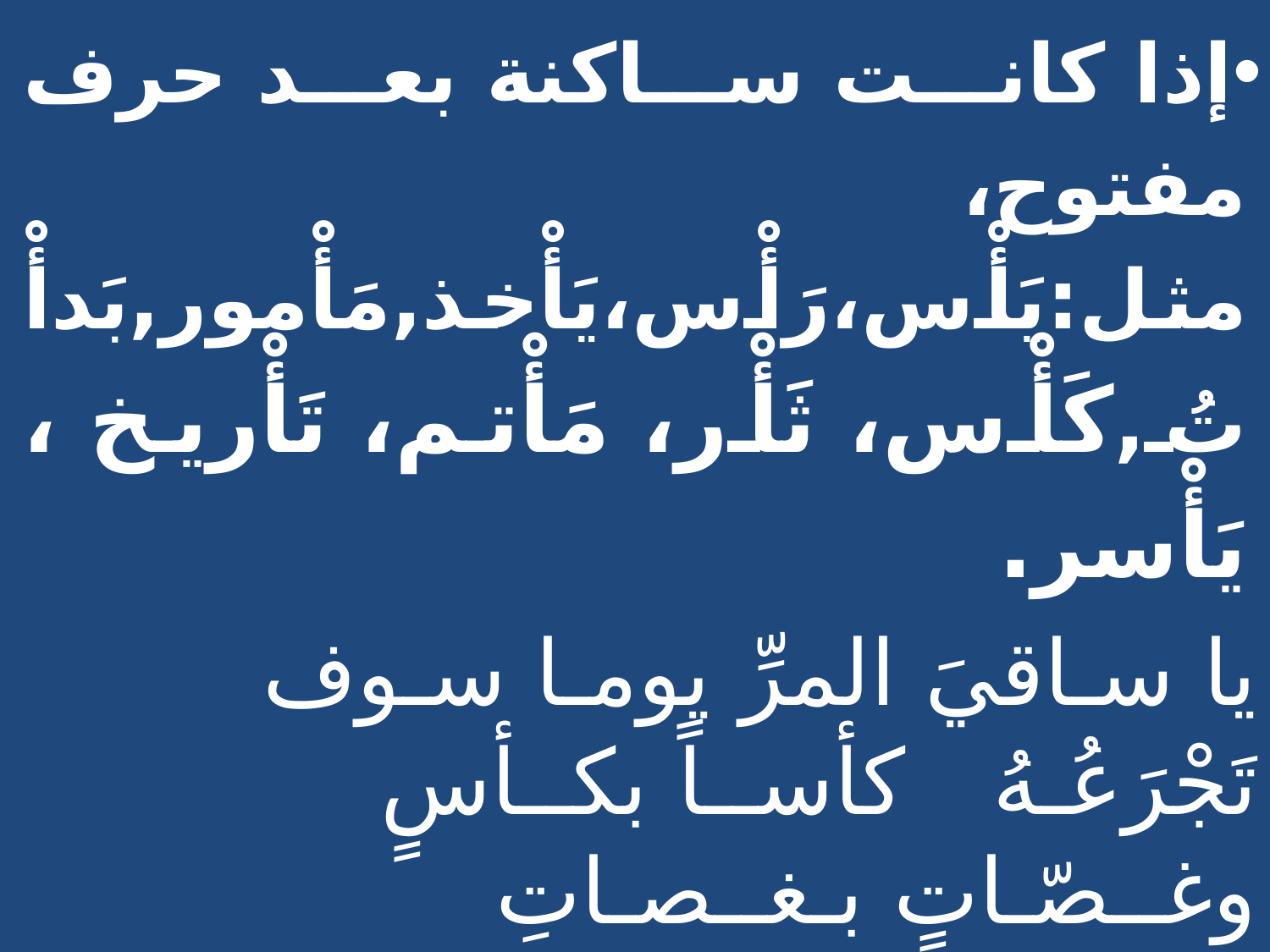

إذا كانت ساكنة بعد حرف مفتوح، مثل:يَأْس،رَأْس،يَأْخذ,مَأْمور,بَدأْتُ,كَأْس، ثَأْر، مَأْتم، تَأْريخ ، يَأْسر.
يا سـاقيَ المرِّ يومـا سـوف تَجْرَعُـهُ   كأســاً بكــأسٍ وغــصّـاتٍ بـغــصـاتِ